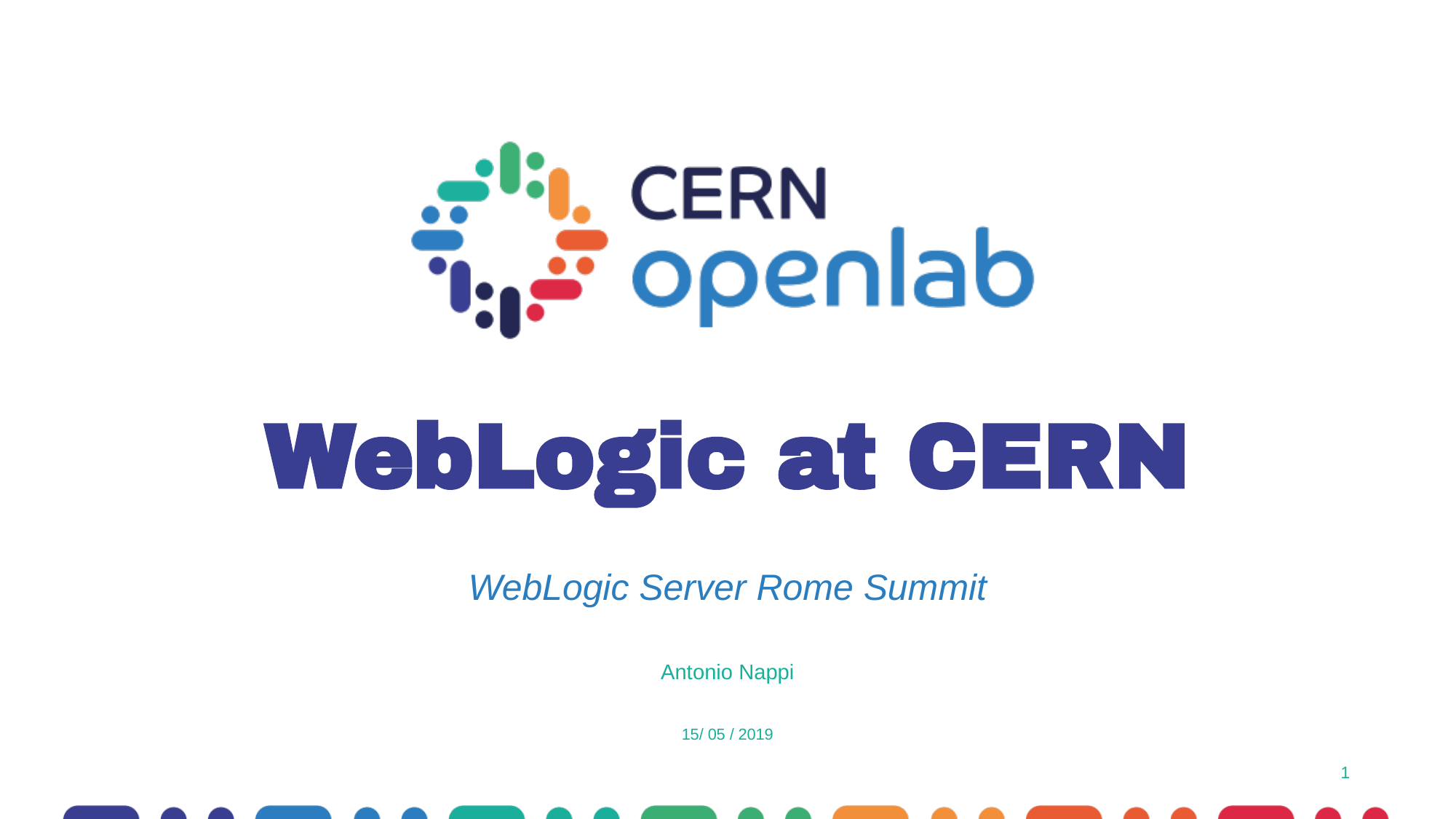

# WebLogic at CERN
WebLogic Server Rome Summit
Antonio Nappi
15/ 05 / 2019